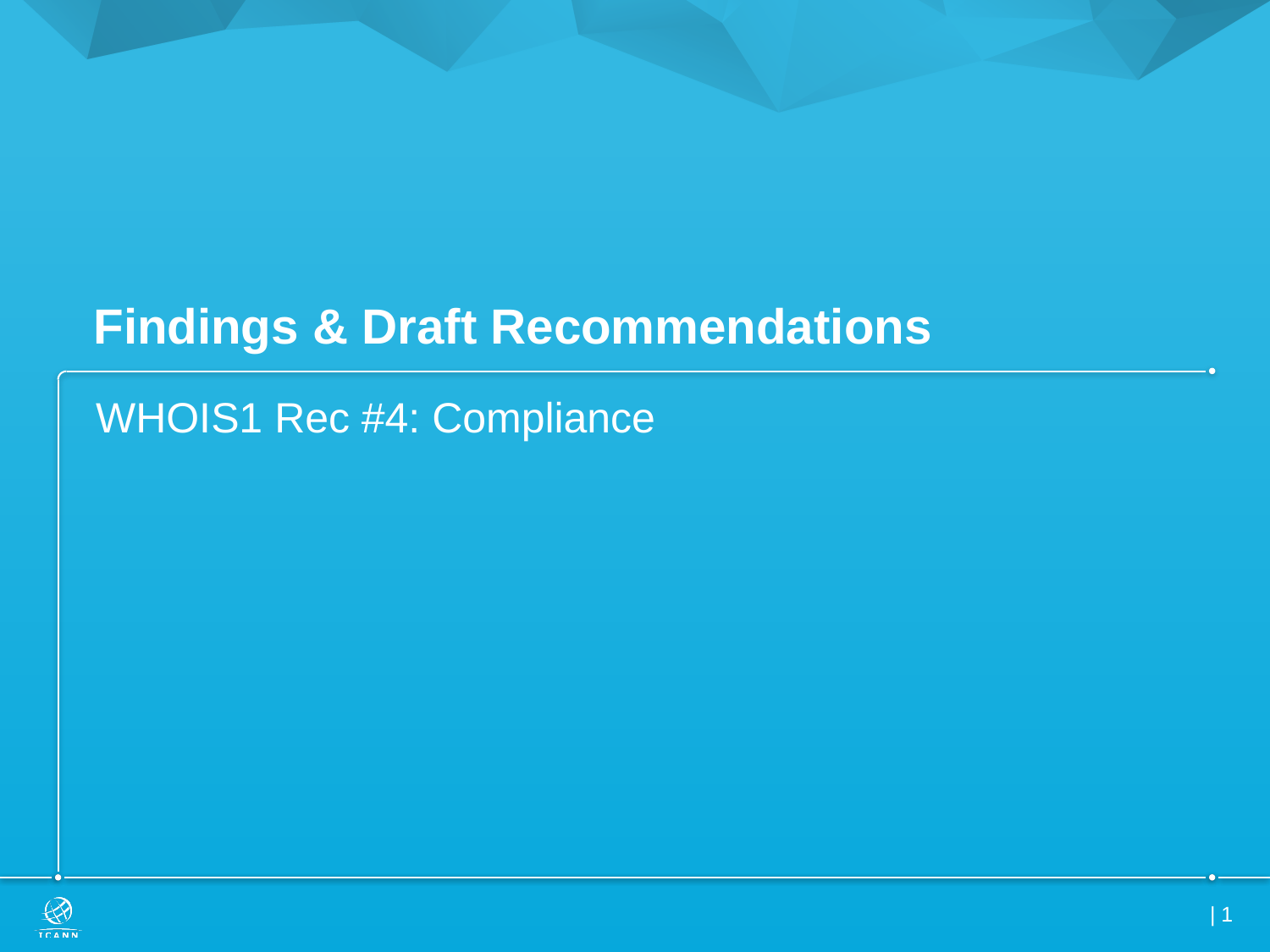

# Findings & Draft Recommendations
WHOIS1 Rec #4: Compliance